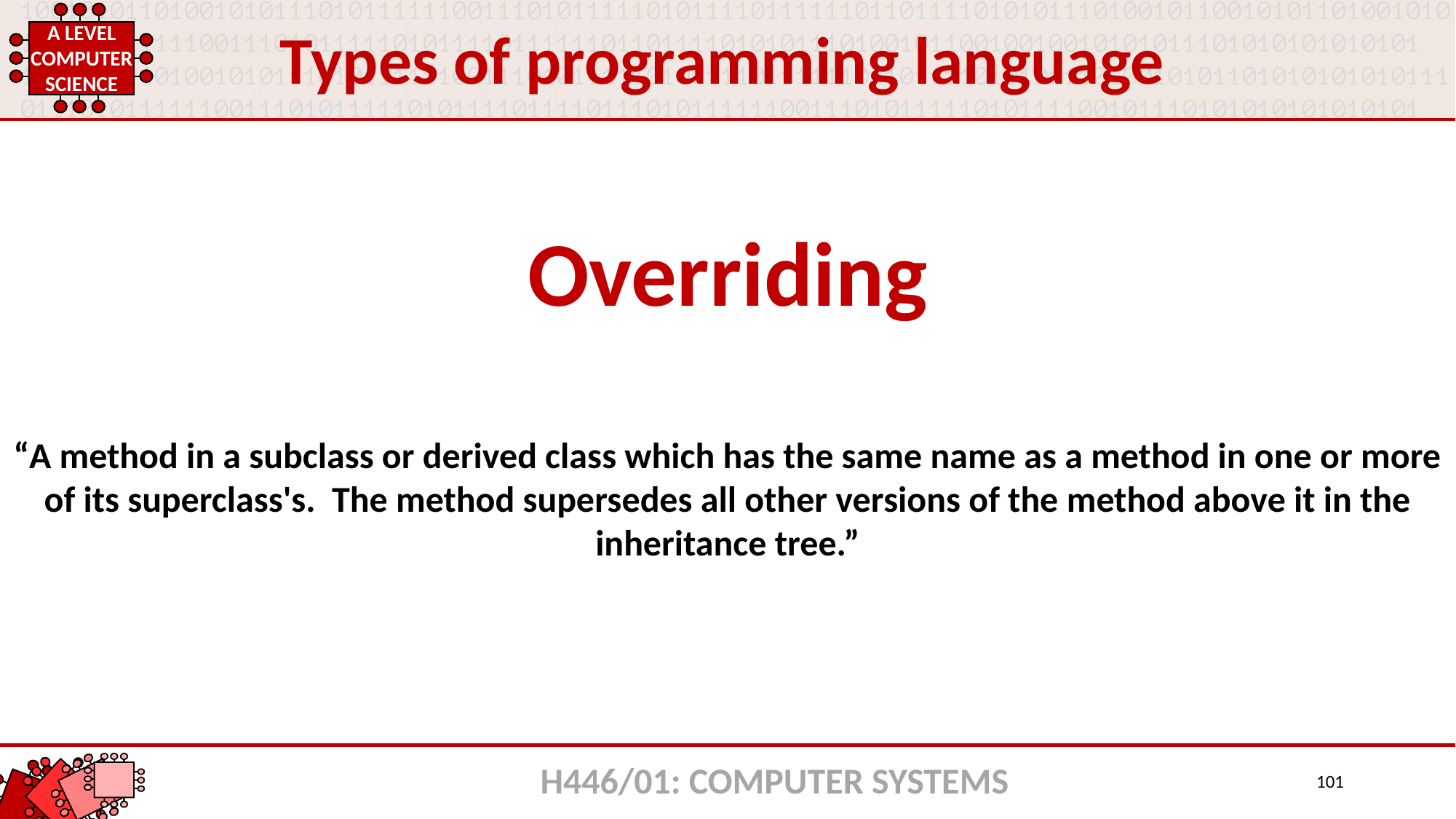

Types of programming language
Overriding
“A method in a subclass or derived class which has the same name as a method in one or more of its superclass's.  The method supersedes all other versions of the method above it in the inheritance tree.”
H446/01: COMPUTER SYSTEMS
101